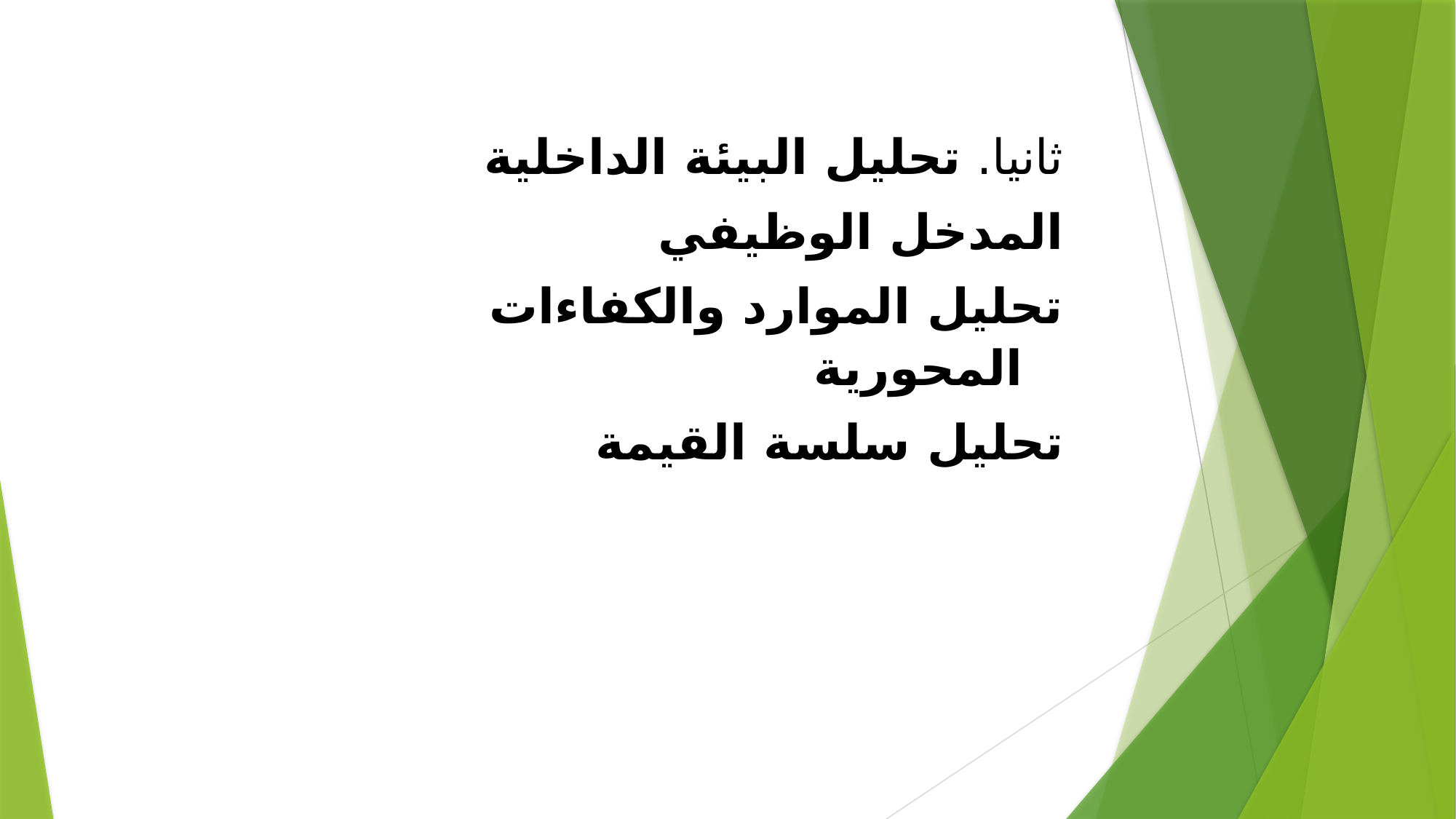

ثانيا. تحليل البيئة الداخلية
المدخل الوظيفي
تحليل الموارد والكفاءات المحورية
تحليل سلسة القيمة